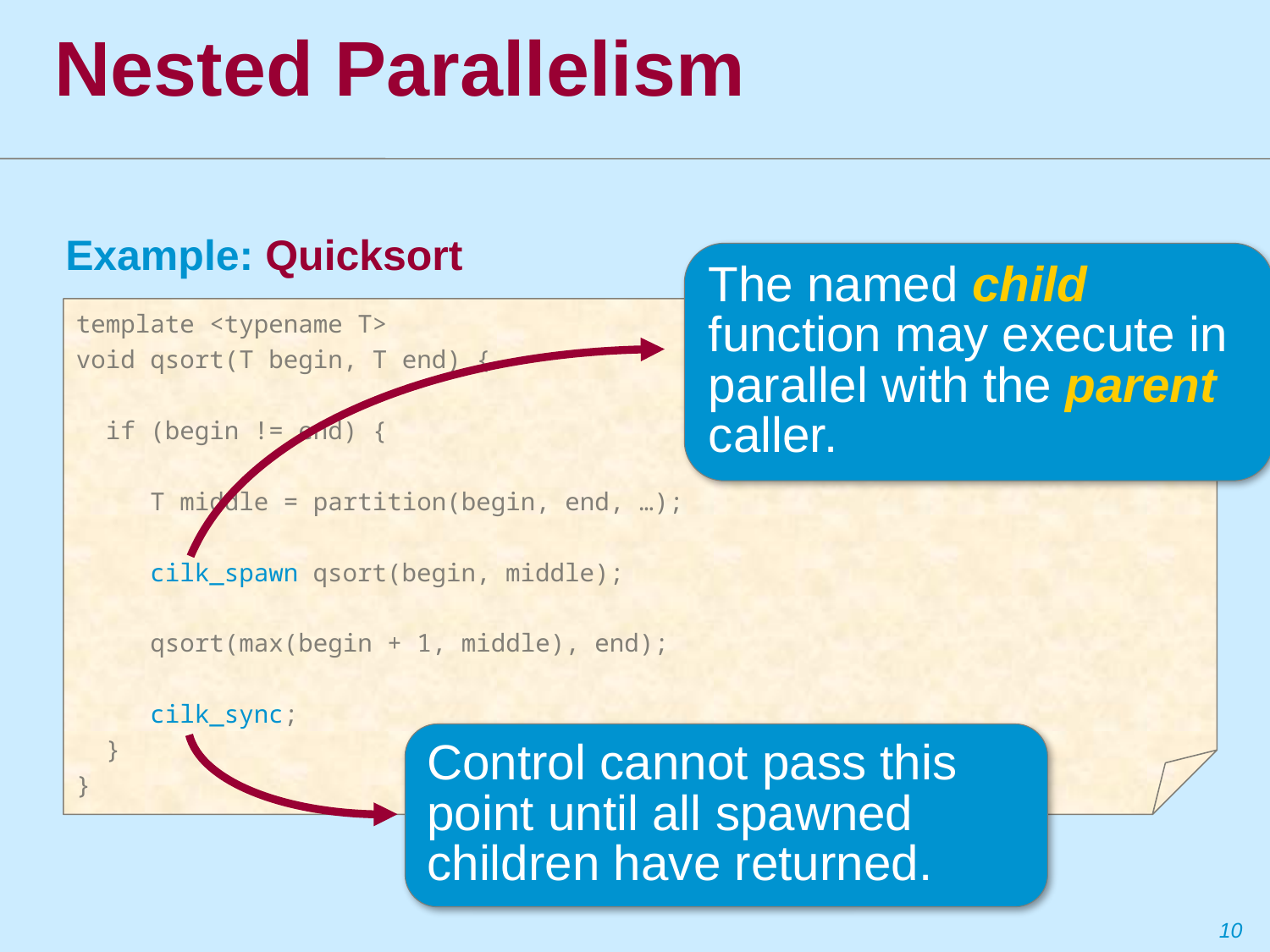

Nested Parallelism
Example: Quicksort
The named child function may execute in parallel with the parent caller.

template <typename T>
void qsort(T begin, T end) {

  if (begin != end) {

     T middle = partition(begin, end, …);

     cilk_spawn qsort(begin, middle);

     qsort(max(begin + 1, middle), end);

     cilk_sync;
  }
}

Control cannot pass this point until all spawned children have returned.